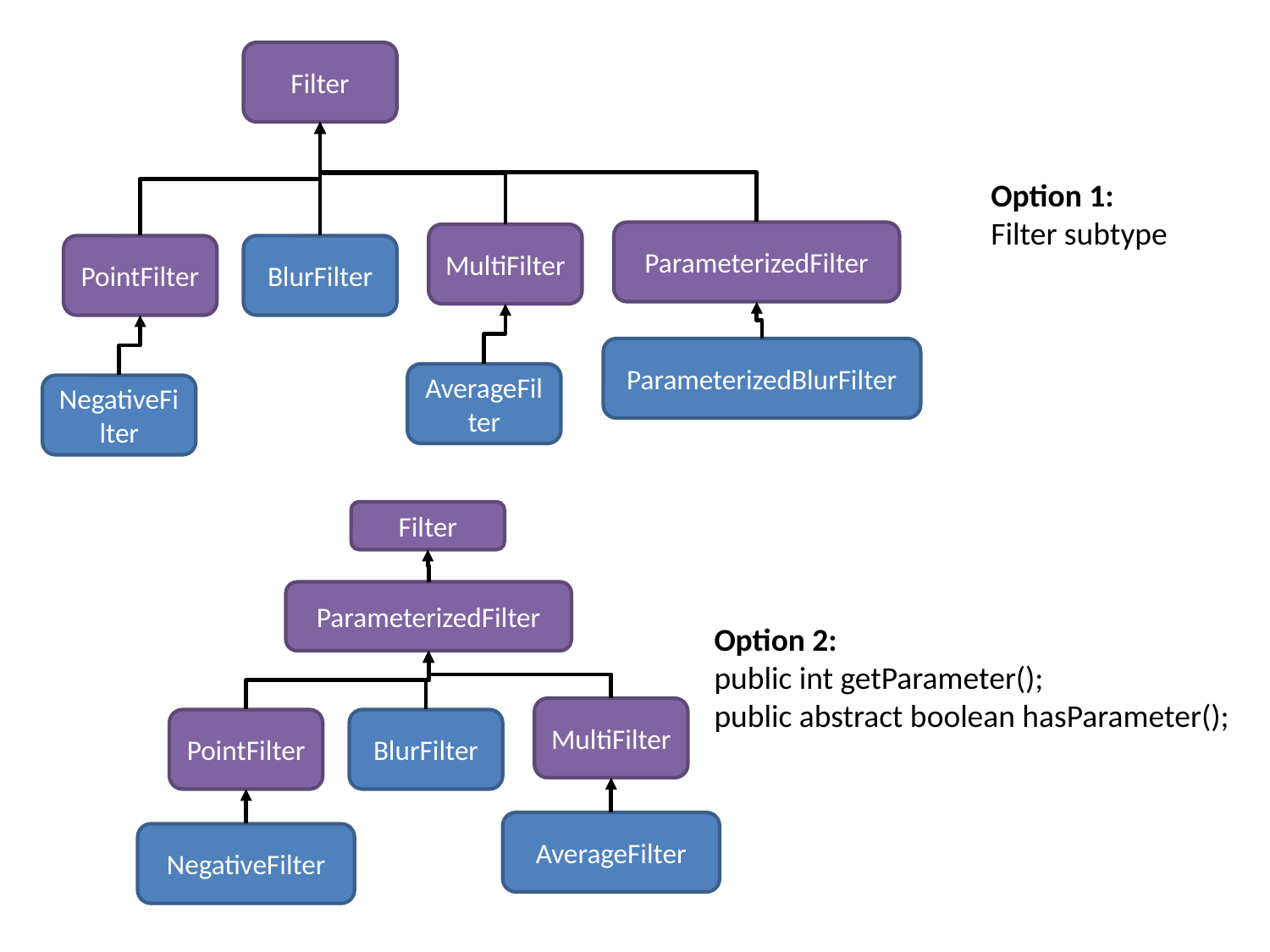

Filter
Option 1:
Filter subtype
ParameterizedFilter
MultiFilter
PointFilter
BlurFilter
ParameterizedBlurFilter
AverageFilter
NegativeFilter
Filter
ParameterizedFilter
Option 2:
public int getParameter();
public abstract boolean hasParameter();
MultiFilter
PointFilter
BlurFilter
AverageFilter
NegativeFilter